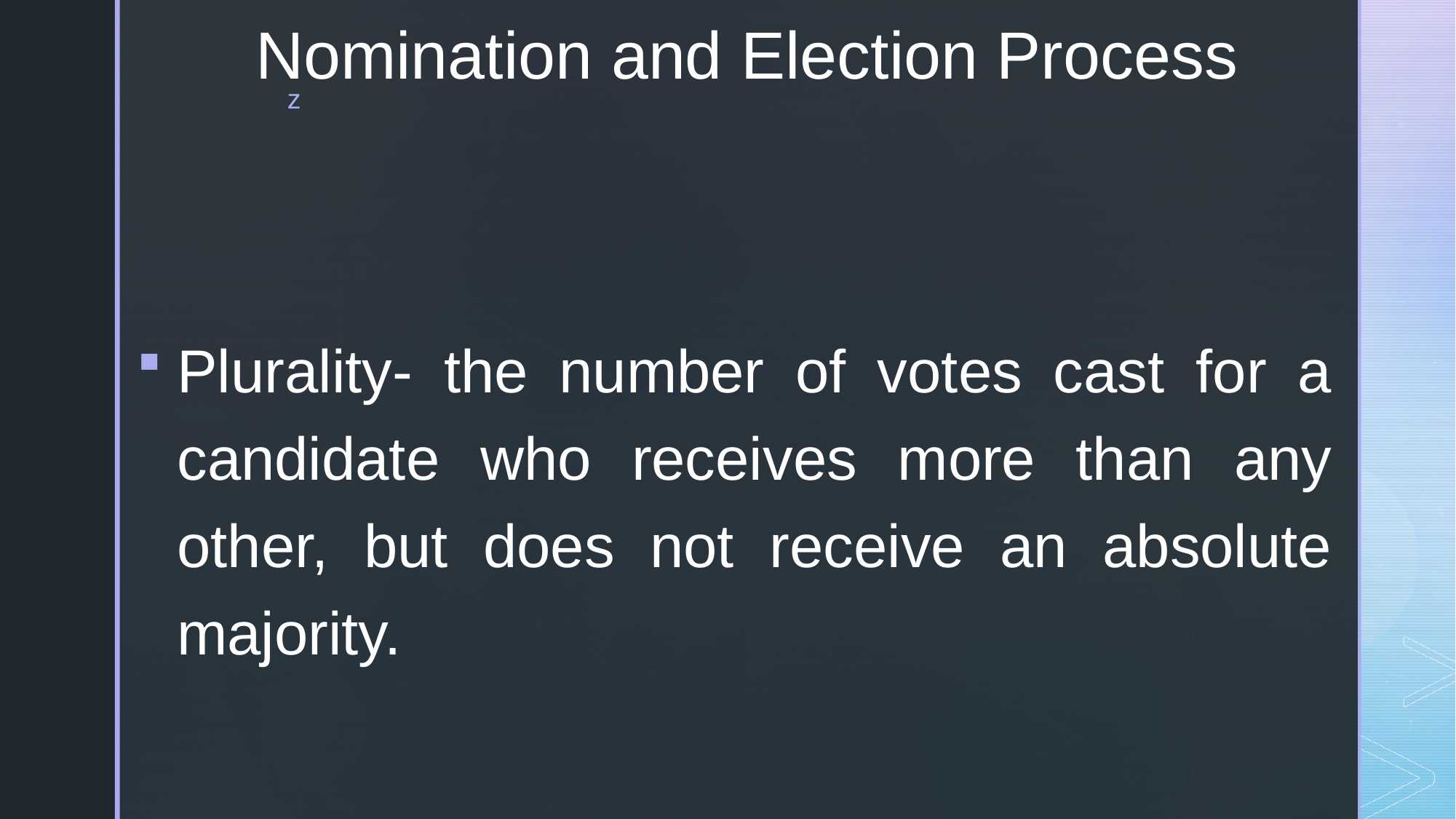

# Nomination and Election Process
Plurality- the number of votes cast for a candidate who receives more than any other, but does not receive an absolute majority.